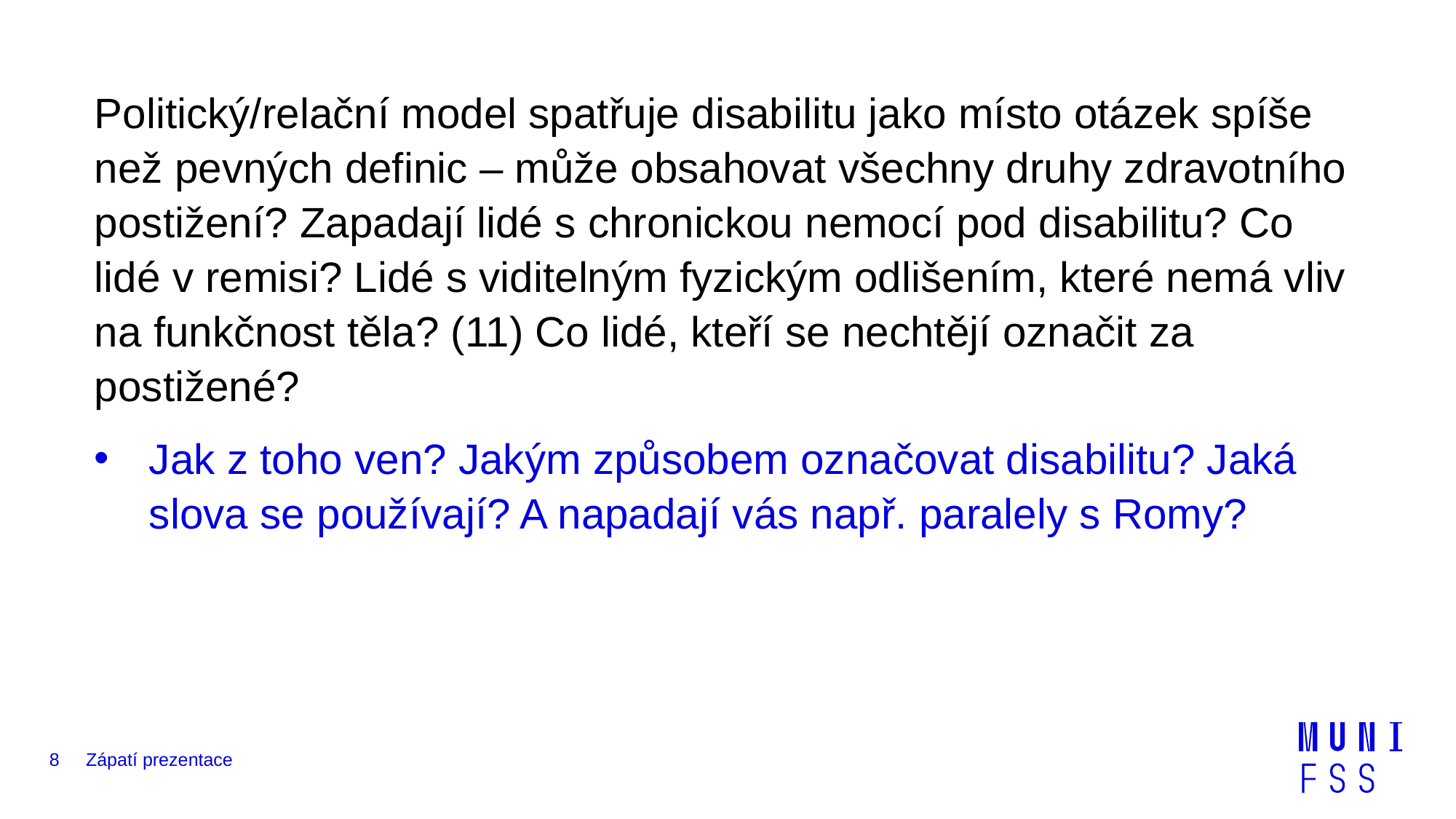

Politický/relační model spatřuje disabilitu jako místo otázek spíše než pevných definic – může obsahovat všechny druhy zdravotního postižení? Zapadají lidé s chronickou nemocí pod disabilitu? Co lidé v remisi? Lidé s viditelným fyzickým odlišením, které nemá vliv na funkčnost těla? (11) Co lidé, kteří se nechtějí označit za postižené?
Jak z toho ven? Jakým způsobem označovat disabilitu? Jaká slova se používají? A napadají vás např. paralely s Romy?
8
Zápatí prezentace